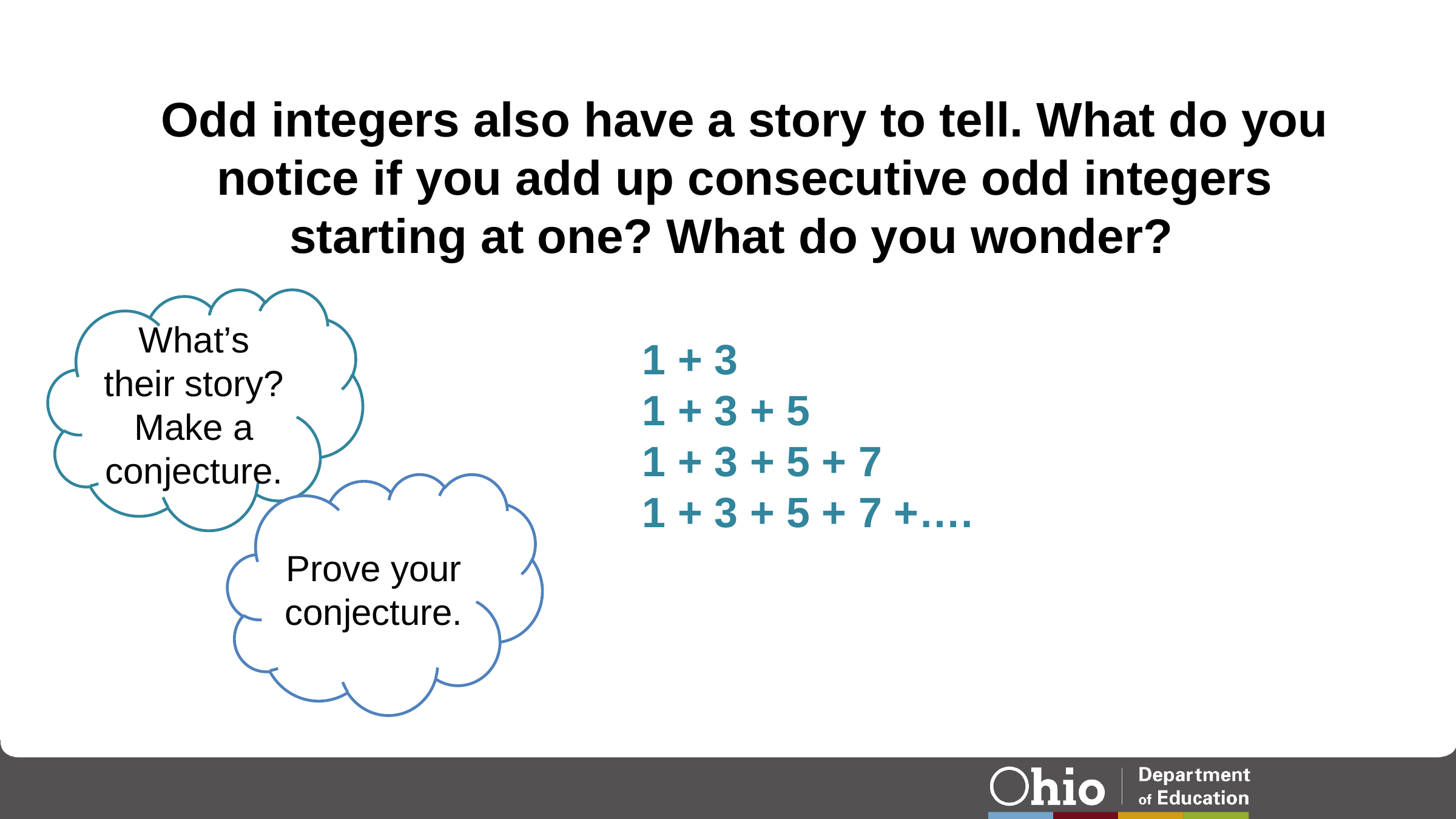

Odd integers also have a story to tell. What do you notice if you add up consecutive odd integers starting at one? What do you wonder?
What’s their story? Make a conjecture.
1 + 3
1 + 3 + 5
1 + 3 + 5 + 7
1 + 3 + 5 + 7 +….

Prove your conjecture.